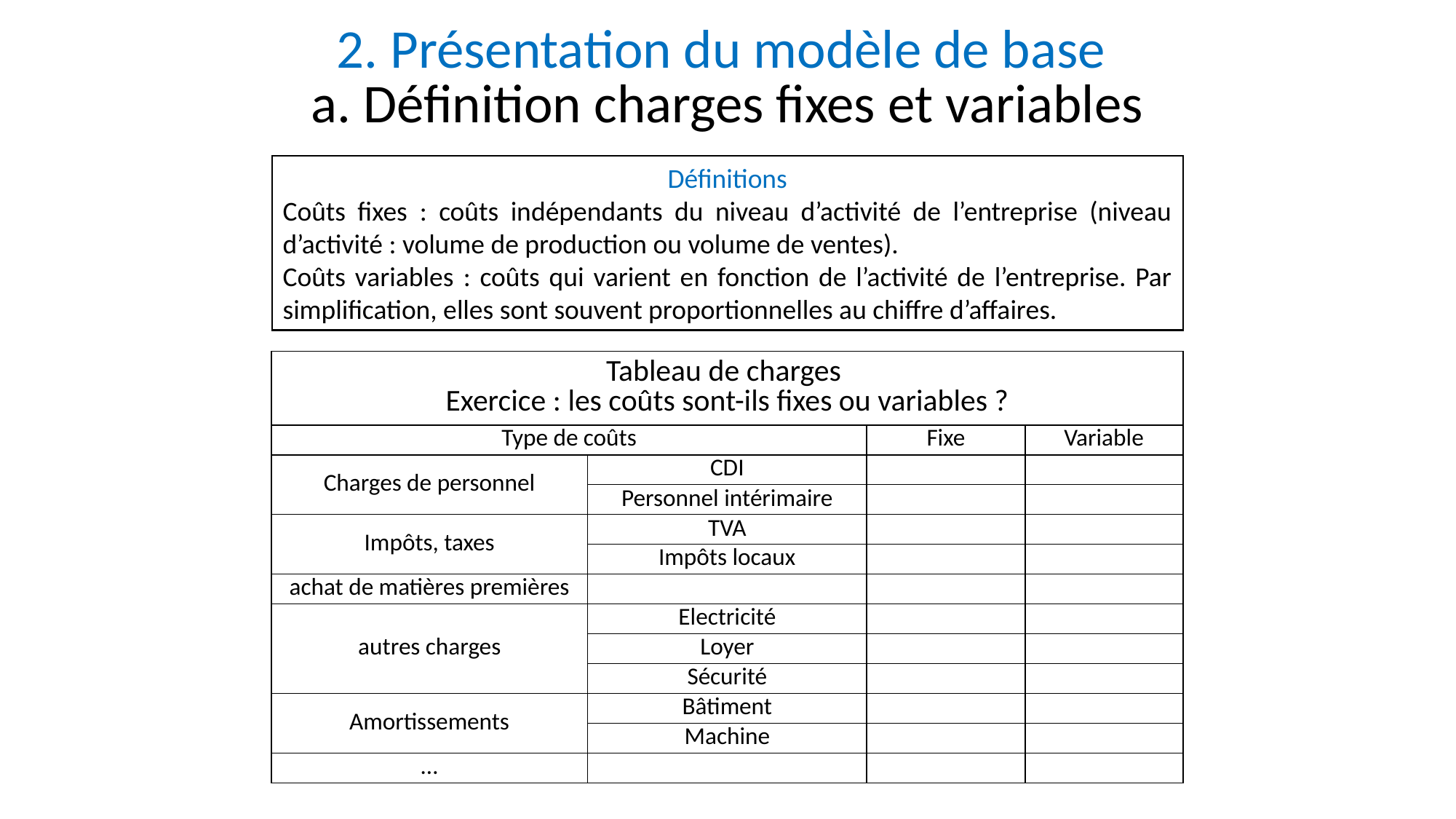

2. Présentation du modèle de base
a. Définition charges fixes et variables
Définitions
Coûts fixes : coûts indépendants du niveau d’activité de l’entreprise (niveau d’activité : volume de production ou volume de ventes).
Coûts variables : coûts qui varient en fonction de l’activité de l’entreprise. Par simplification, elles sont souvent proportionnelles au chiffre d’affaires.
| Tableau de charges Exercice : les coûts sont-ils fixes ou variables ? |  |  |  |
| --- | --- | --- | --- |
| Type de coûts |  | Fixe | Variable |
| Charges de personnel | CDI |  |  |
|  | Personnel intérimaire |  |  |
| Impôts, taxes | TVA |  |  |
|  | Impôts locaux |  |  |
| achat de matières premières |  |  |  |
| autres charges | Electricité |  |  |
|  | Loyer |  |  |
|  | Sécurité |  |  |
| Amortissements | Bâtiment |  |  |
|  | Machine |  |  |
| … |  |  |  |